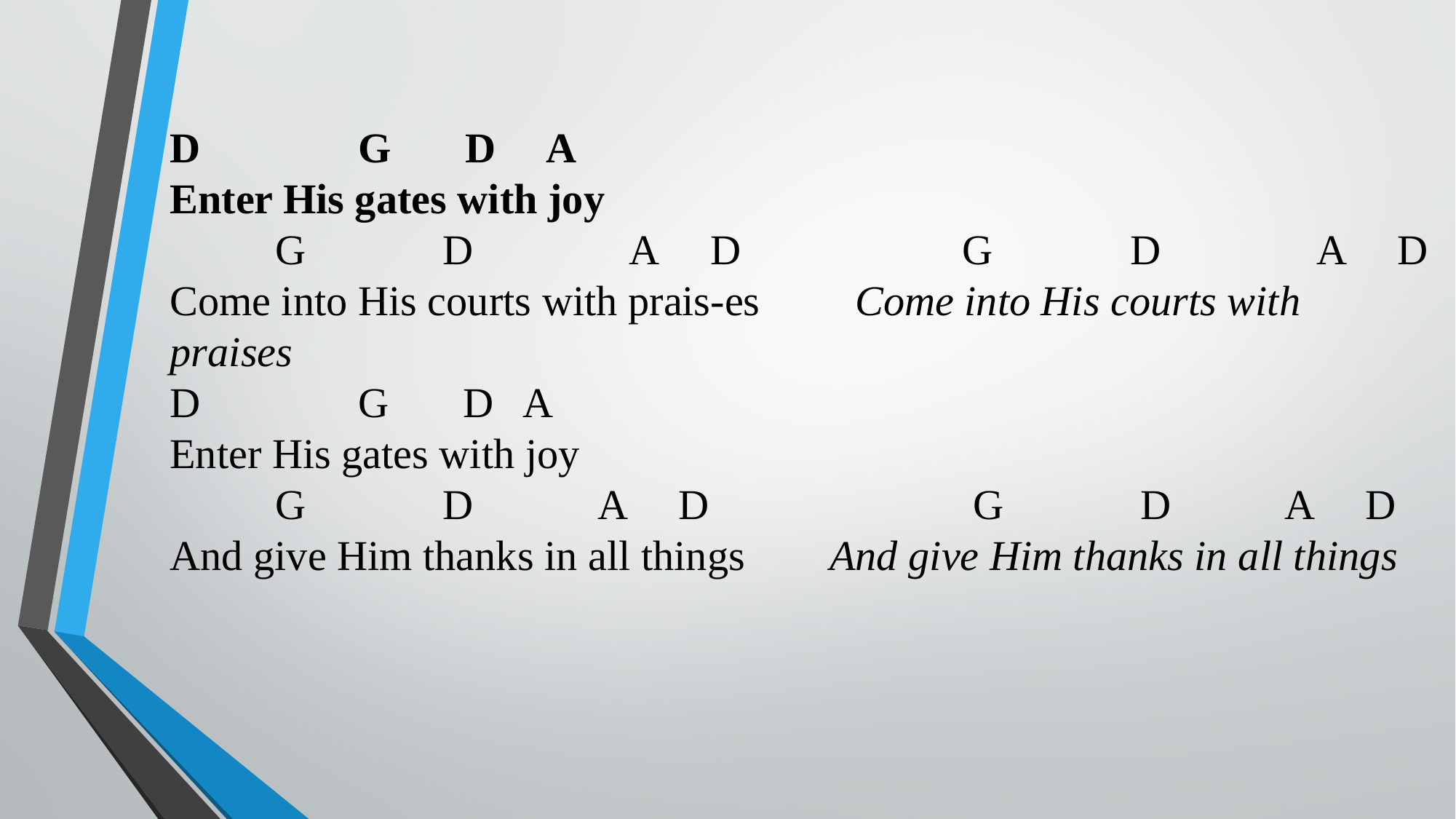

D               G       D     A
Enter His gates with joy
          G             D               A     D                     G             D               A     D
Come into His courts with prais-es         Come into His courts with praises
D               G       D   A
Enter His gates with joy
          G             D            A     D                         G             D           A     D
And give Him thanks in all things        And give Him thanks in all things